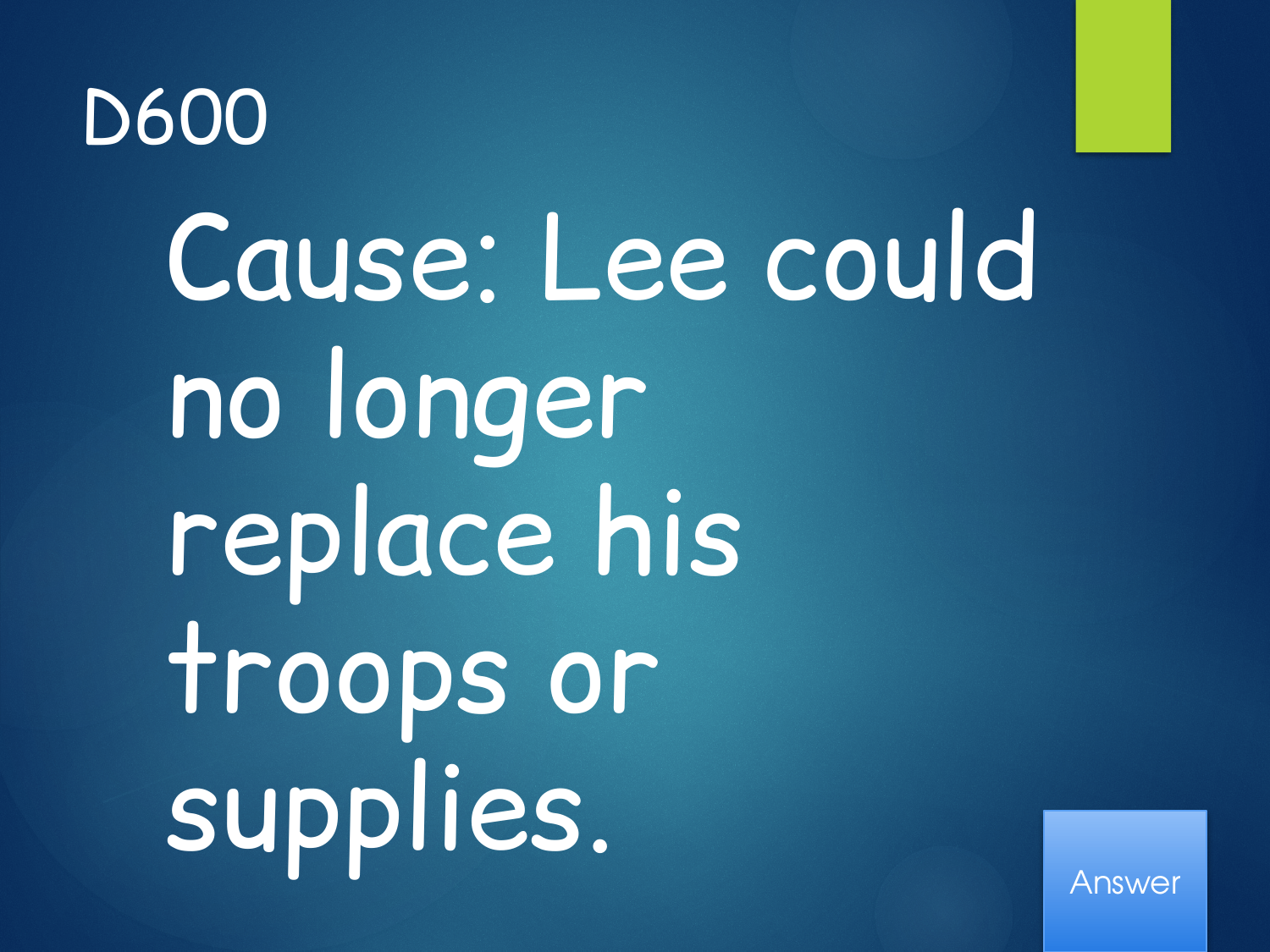

# D600
Cause: Lee could no longer replace his troops or supplies.
Answer